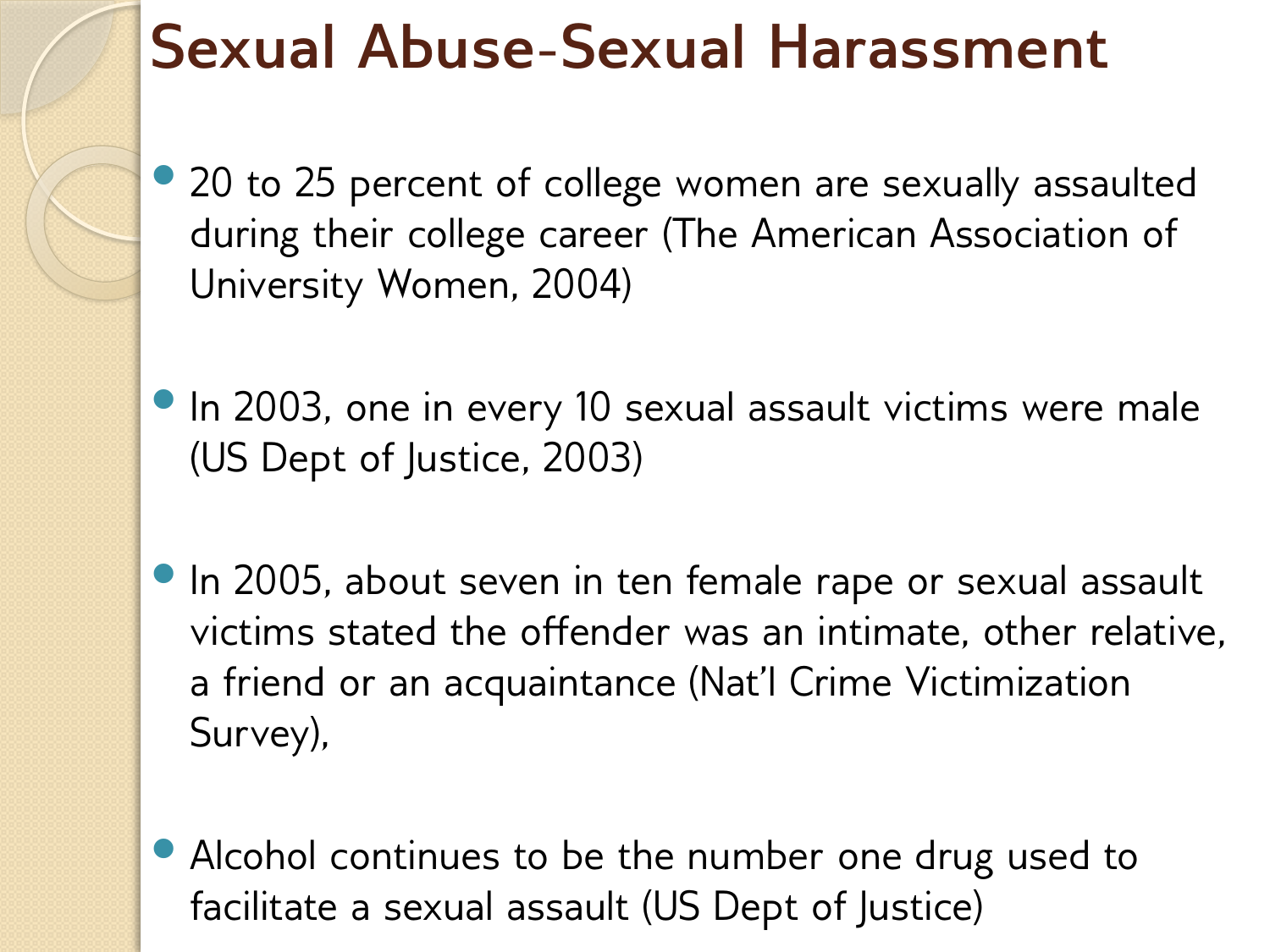

# Sexual Abuse-Sexual Harassment
20 to 25 percent of college women are sexually assaulted during their college career (The American Association of University Women, 2004)

In 2003, one in every 10 sexual assault victims were male (US Dept of Justice, 2003)

In 2005, about seven in ten female rape or sexual assault victims stated the offender was an intimate, other relative, a friend or an acquaintance (Nat’l Crime Victimization Survey),

Alcohol continues to be the number one drug used to facilitate a sexual assault (US Dept of Justice)